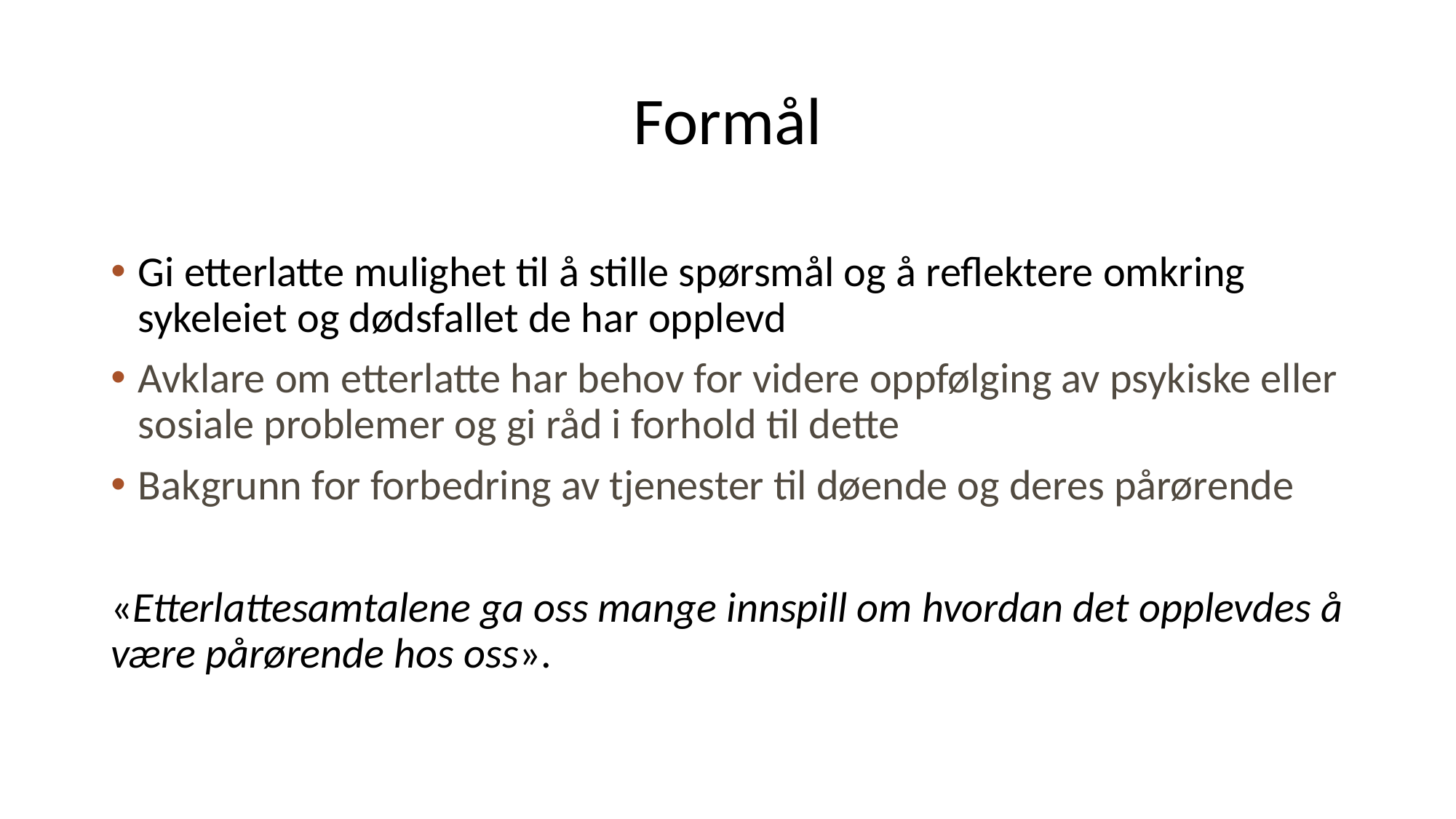

# Formål
Gi etterlatte mulighet til å stille spørsmål og å reflektere omkring sykeleiet og dødsfallet de har opplevd
Avklare om etterlatte har behov for videre oppfølging av psykiske eller sosiale problemer og gi råd i forhold til dette
Bakgrunn for forbedring av tjenester til døende og deres pårørende

«Etterlattesamtalene ga oss mange innspill om hvordan det opplevdes å være pårørende hos oss».